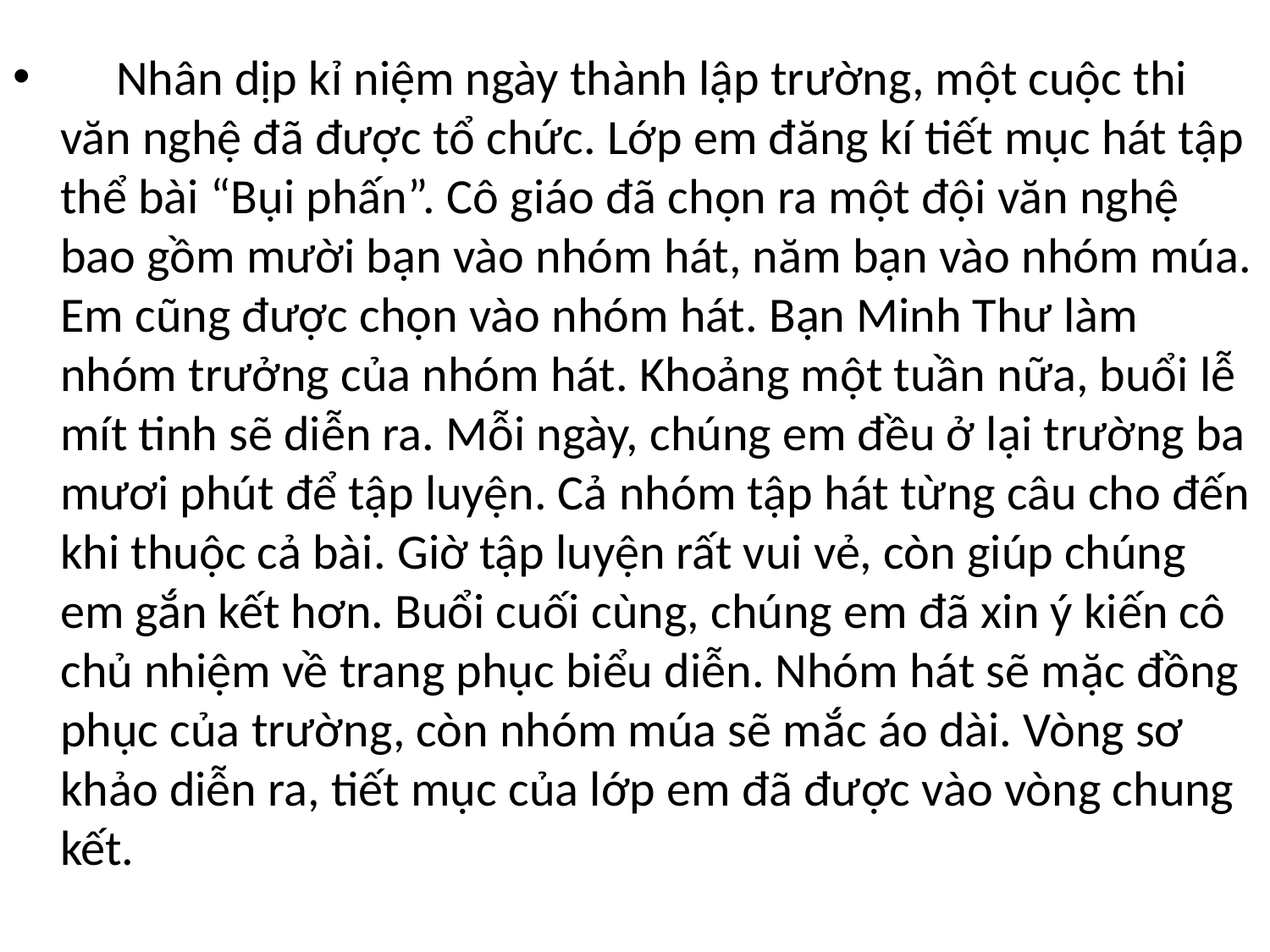

#
     Nhân dịp kỉ niệm ngày thành lập trường, một cuộc thi văn nghệ đã được tổ chức. Lớp em đăng kí tiết mục hát tập thể bài “Bụi phấn”. Cô giáo đã chọn ra một đội văn nghệ bao gồm mười bạn vào nhóm hát, năm bạn vào nhóm múa. Em cũng được chọn vào nhóm hát. Bạn Minh Thư làm nhóm trưởng của nhóm hát. Khoảng một tuần nữa, buổi lễ mít tinh sẽ diễn ra. Mỗi ngày, chúng em đều ở lại trường ba mươi phút để tập luyện. Cả nhóm tập hát từng câu cho đến khi thuộc cả bài. Giờ tập luyện rất vui vẻ, còn giúp chúng em gắn kết hơn. Buổi cuối cùng, chúng em đã xin ý kiến cô chủ nhiệm về trang phục biểu diễn. Nhóm hát sẽ mặc đồng phục của trường, còn nhóm múa sẽ mắc áo dài. Vòng sơ khảo diễn ra, tiết mục của lớp em đã được vào vòng chung kết.